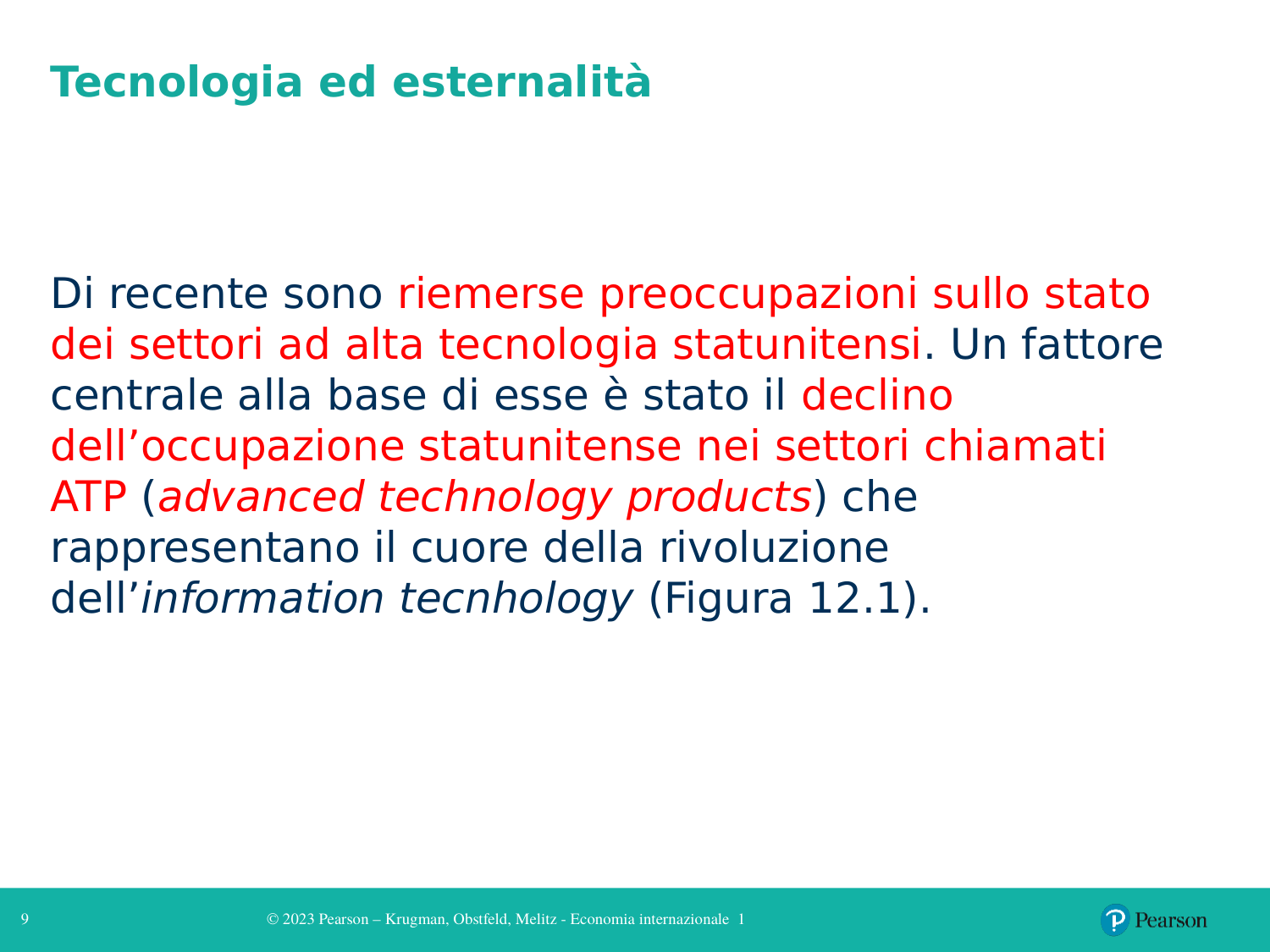

# Tecnologia ed esternalità
Di recente sono riemerse preoccupazioni sullo stato dei settori ad alta tecnologia statunitensi. Un fattore centrale alla base di esse è stato il declino dell’occupazione statunitense nei settori chiamati ATP (advanced technology products) che rappresentano il cuore della rivoluzione dell’information tecnhology (Figura 12.1).
9
© 2023 Pearson – Krugman, Obstfeld, Melitz - Economia internazionale  1